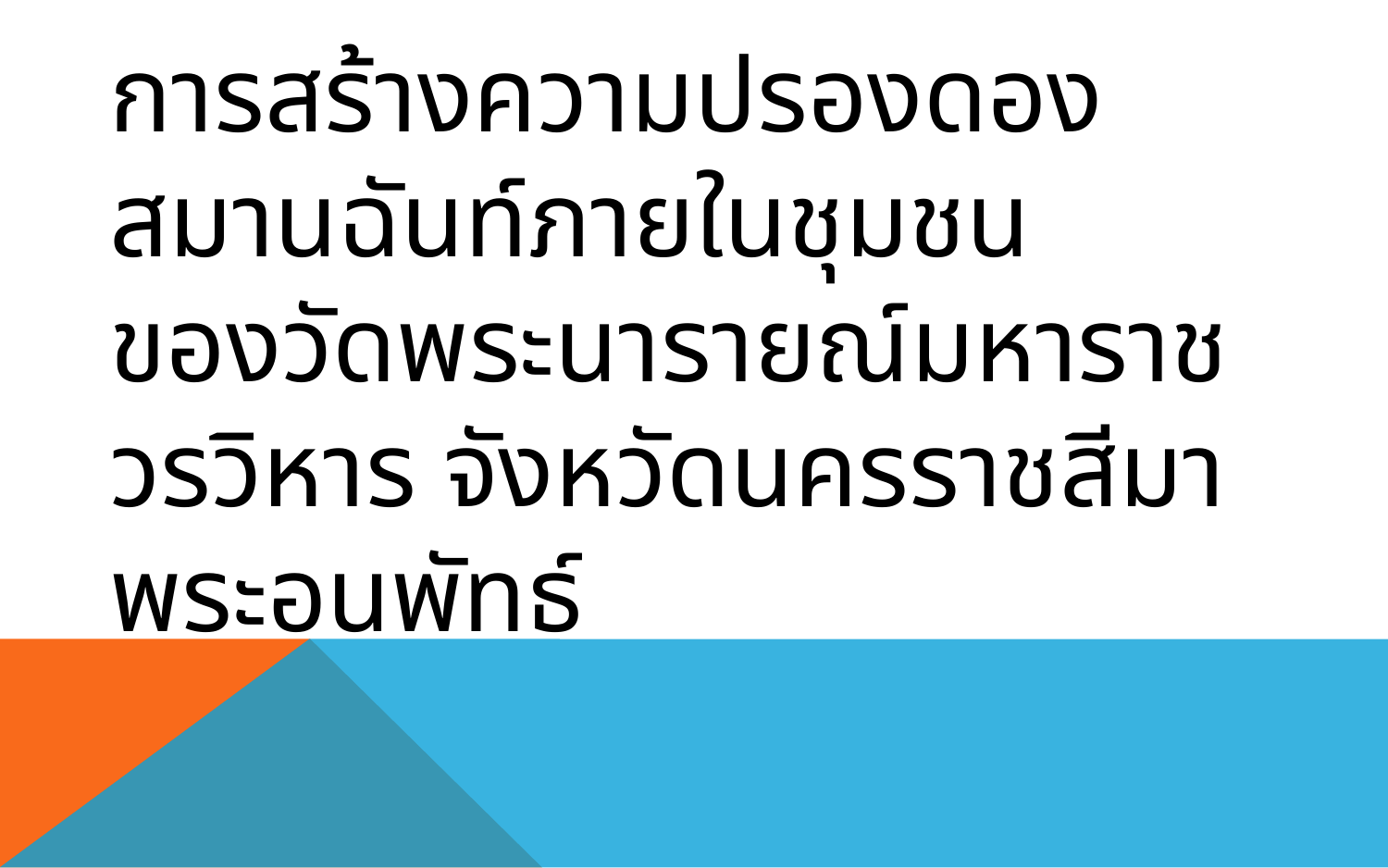

# การสร้างความปรองดองสมานฉันท์ภายในชุมชนของวัดพระนารายณ์มหาราชวรวิหาร จังหวัดนครราชสีมา พระอนพัทธ์